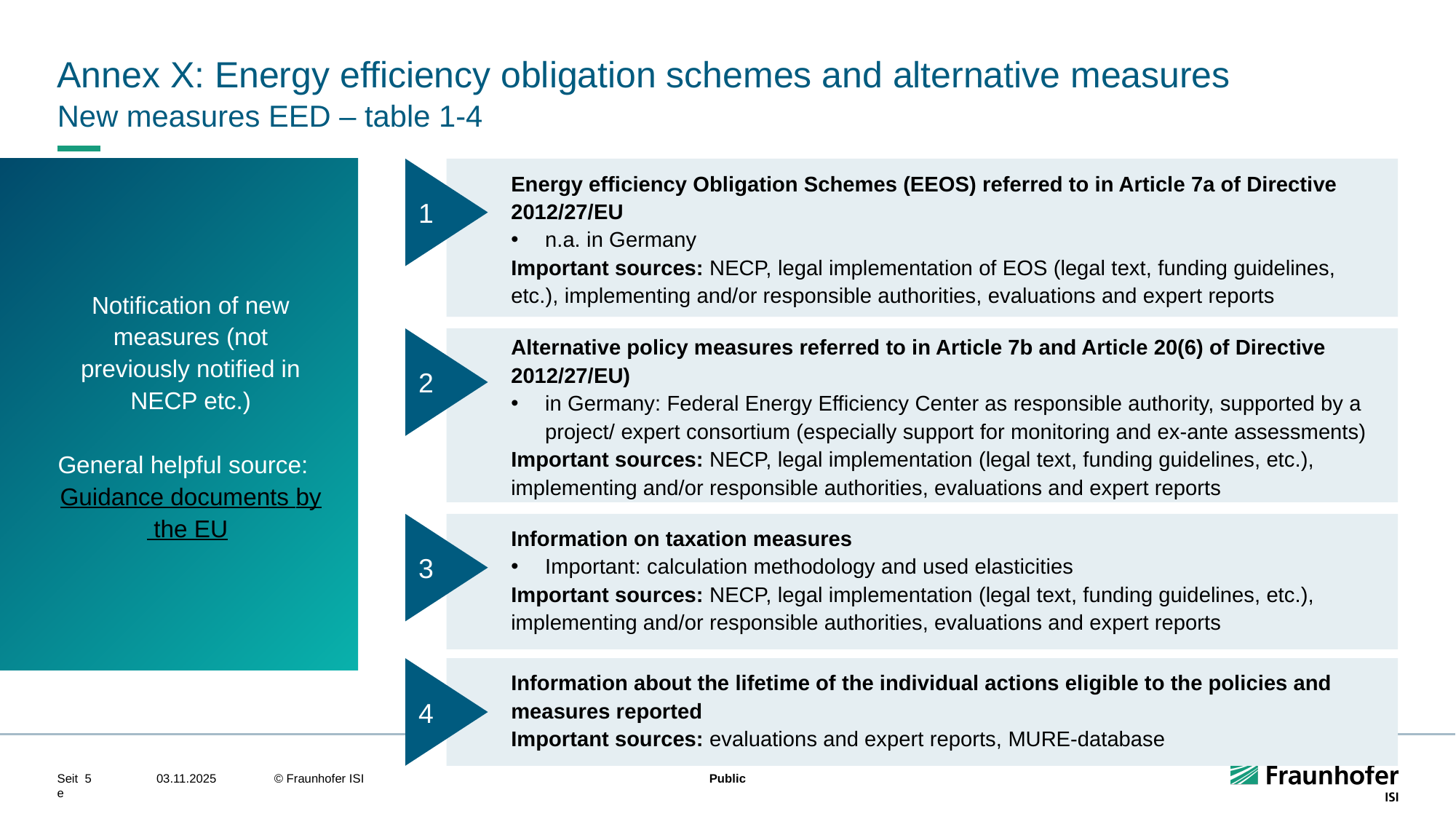

# Annex X: Energy efficiency obligation schemes and alternative measures
New measures EED – table 1-4
Notification of new measures (not previously notified in NECP etc.)

General helpful source:
Guidance documents by the EU
Energy efficiency Obligation Schemes (EEOS) referred to in Article 7a of Directive 2012/27/EU
n.a. in Germany
Important sources: NECP, legal implementation of EOS (legal text, funding guidelines, etc.), implementing and/or responsible authorities, evaluations and expert reports
1
Alternative policy measures referred to in Article 7b and Article 20(6) of Directive 2012/27/EU)
in Germany: Federal Energy Efficiency Center as responsible authority, supported by a project/ expert consortium (especially support for monitoring and ex-ante assessments)
Important sources: NECP, legal implementation (legal text, funding guidelines, etc.), implementing and/or responsible authorities, evaluations and expert reports
2
Information on taxation measures
Important: calculation methodology and used elasticities
Important sources: NECP, legal implementation (legal text, funding guidelines, etc.), implementing and/or responsible authorities, evaluations and expert reports
3
Information about the lifetime of the individual actions eligible to the policies and measures reported
Important sources: evaluations and expert reports, MURE-database
4
5
03.11.2025
© Fraunhofer ISI